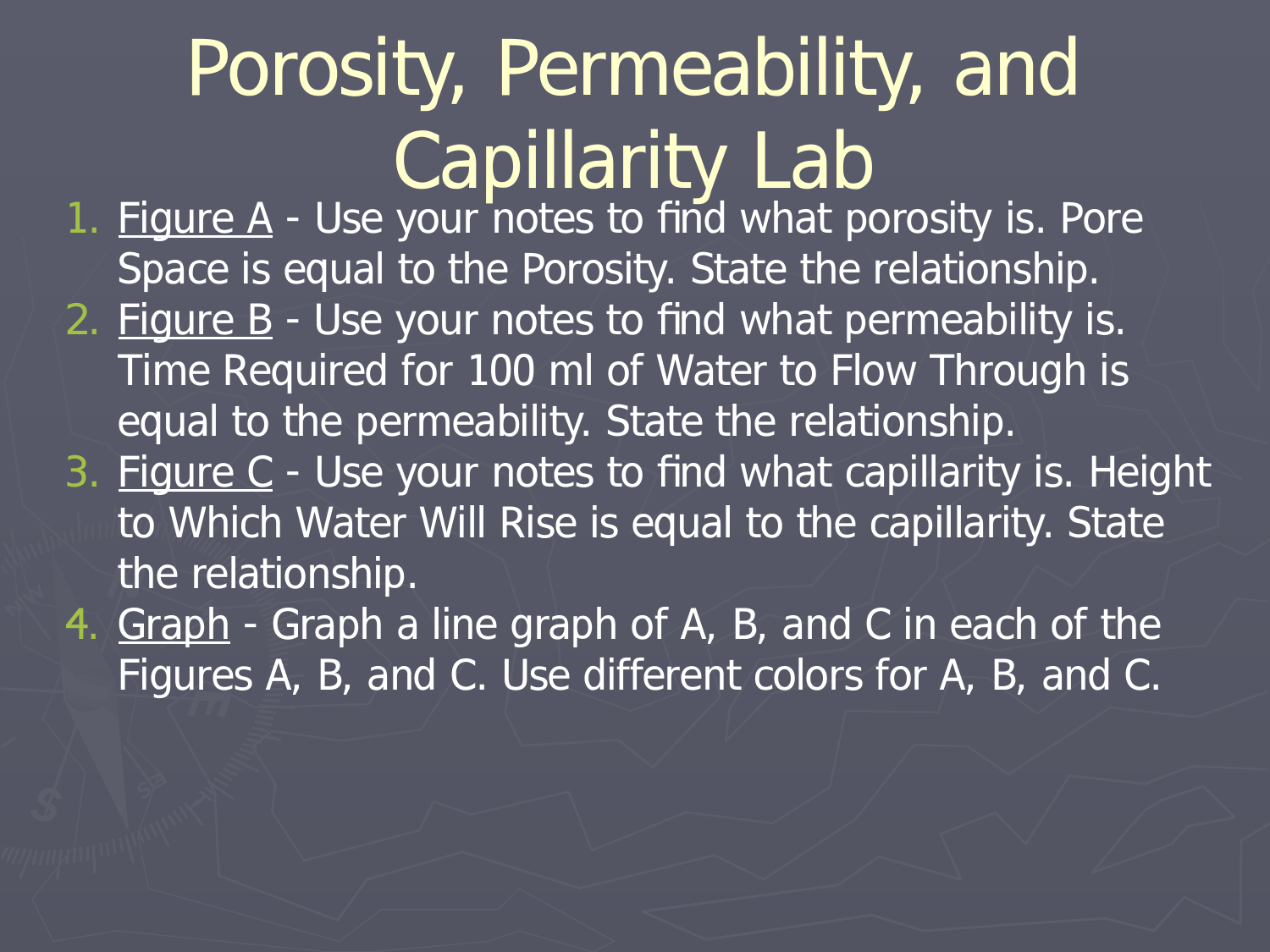

# Porosity, Permeability, and Capillarity Lab
Figure A - Use your notes to find what porosity is. Pore Space is equal to the Porosity. State the relationship.
Figure B - Use your notes to find what permeability is. Time Required for 100 ml of Water to Flow Through is equal to the permeability. State the relationship.
Figure C - Use your notes to find what capillarity is. Height to Which Water Will Rise is equal to the capillarity. State the relationship.
Graph - Graph a line graph of A, B, and C in each of the Figures A, B, and C. Use different colors for A, B, and C.